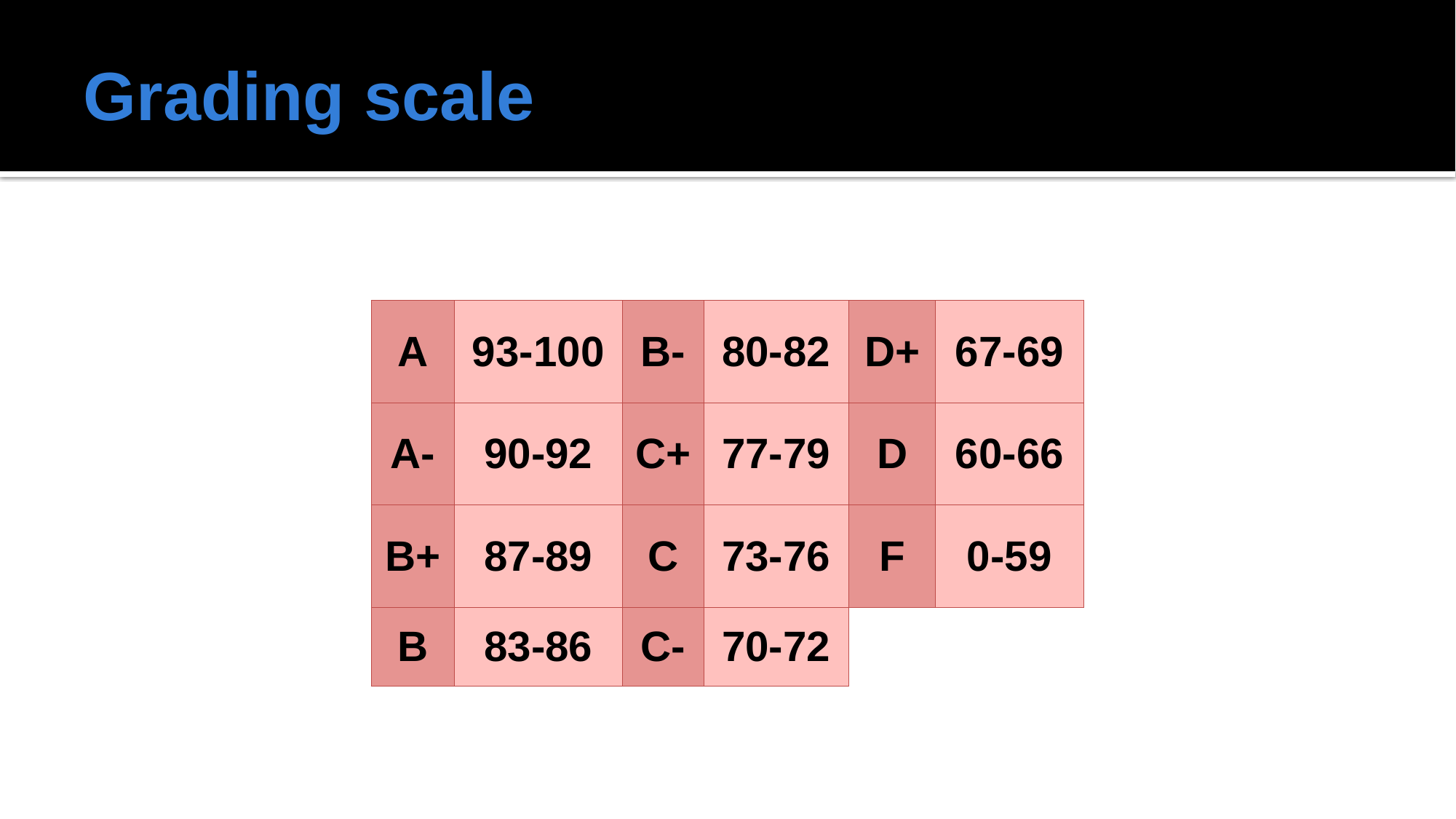

# Grading scale
| A | 93-100 | B- | 80-82 | D+ | 67-69 |
| --- | --- | --- | --- | --- | --- |
| A- | 90-92 | C+ | 77-79 | D | 60-66 |
| B+ | 87-89 | C | 73-76 | F | 0-59 |
| B | 83-86 | C- | 70-72 |  |  |